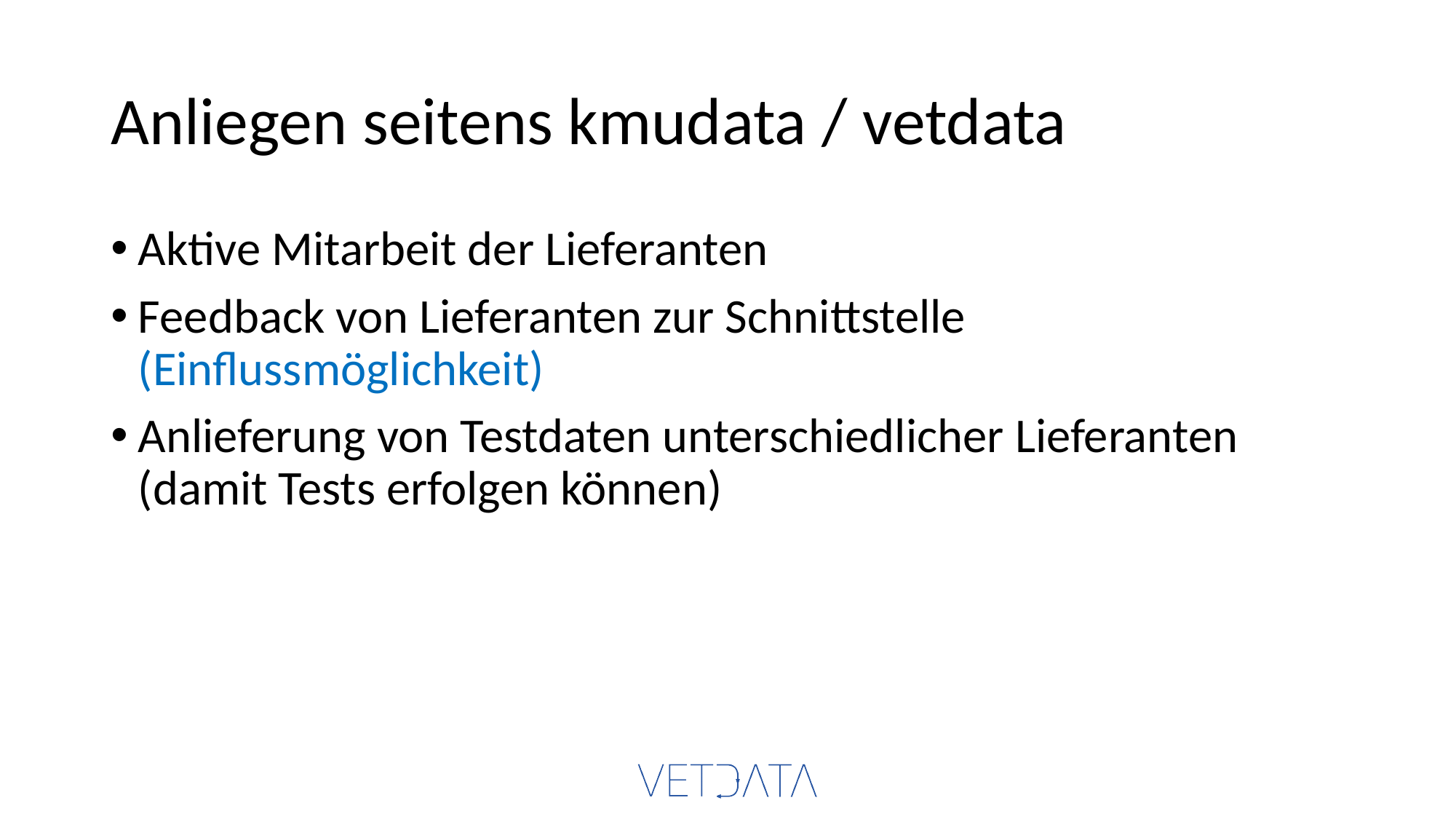

# Anliegen seitens kmudata / vetdata
Aktive Mitarbeit der Lieferanten
Feedback von Lieferanten zur Schnittstelle (Einflussmöglichkeit)
Anlieferung von Testdaten unterschiedlicher Lieferanten (damit Tests erfolgen können)